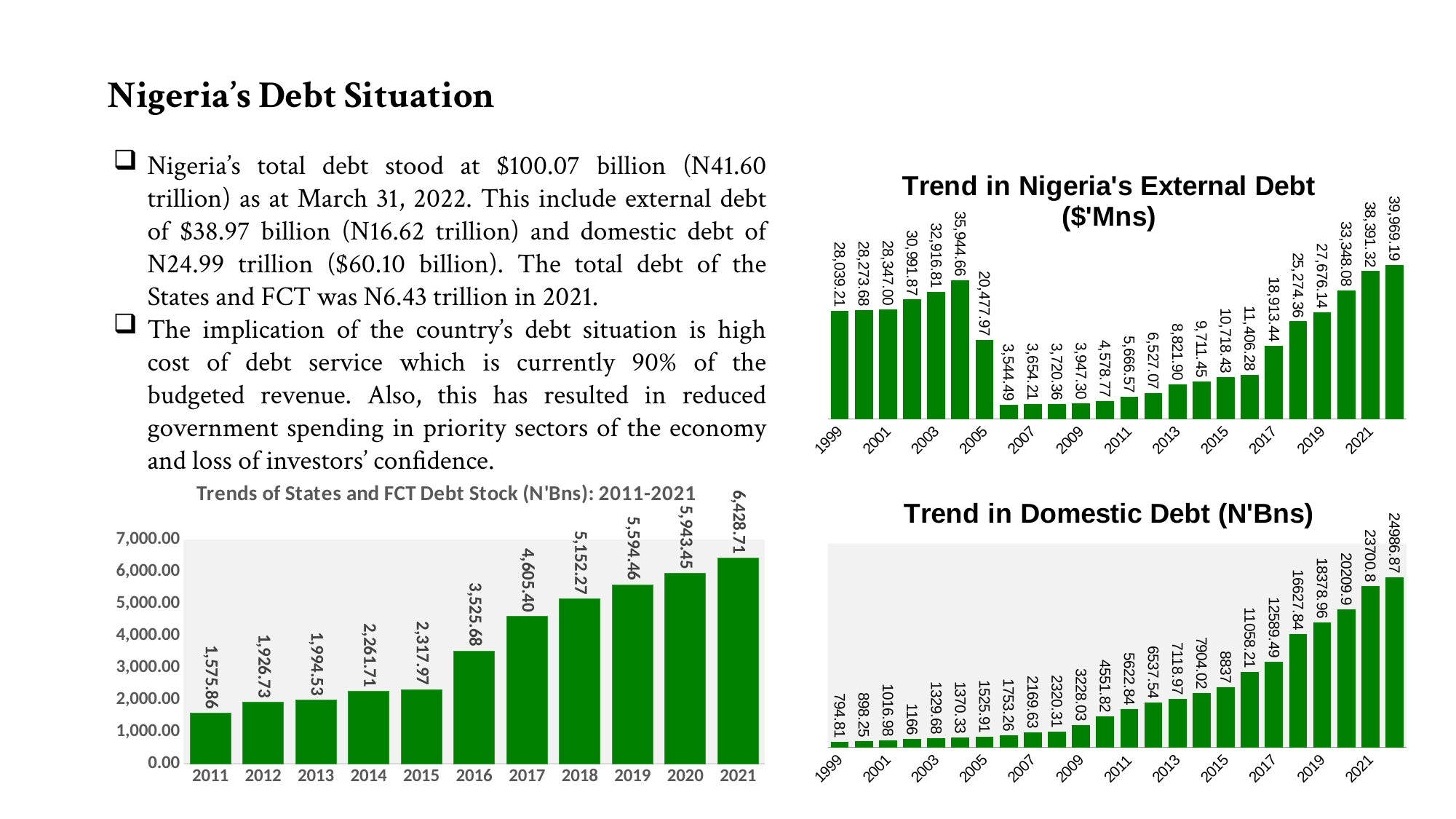

# Nigeria’s Debt Situation
Nigeria’s total debt stood at $100.07 billion (N41.60 trillion) as at March 31, 2022. This include external debt of $38.97 billion (N16.62 trillion) and domestic debt of N24.99 trillion ($60.10 billion). The total debt of the States and FCT was N6.43 trillion in 2021.
The implication of the country’s debt situation is high cost of debt service which is currently 90% of the budgeted revenue. Also, this has resulted in reduced government spending in priority sectors of the economy and loss of investors’ confidence.

### Chart: Trend in Nigeria's External Debt ($'Mns)

| Category |  |
|---|---|
| 1999 | 28039.21 |
| 2000 | 28273.68 |
| 2001 | 28347.0 |
| 2002 | 30991.87 |
| 2003 | 32916.81 |
| 2004 | 35944.66 |
| 2005 | 20477.97 |
| 2006 | 3544.49 |
| 2007 | 3654.21 |
| 2008 | 3720.36 |
| 2009 | 3947.3 |
| 2010 | 4578.77 |
| 2011 | 5666.57 |
| 2012 | 6527.07 |
| 2013 | 8821.9 |
| 2014 | 9711.45 |
| 2015 | 10718.43 |
| 2016 | 11406.28 |
| 2017 | 18913.44 |
| 2018 | 25274.36 |
| 2019 | 27676.14 |
| 2020 | 33348.08 |
| 2021 | 38391.32 |
| 2022 Q1 | 39969.19 |

### Chart: Trends of States and FCT Debt Stock (N'Bns): 2011-2021

| Category |  |
|---|---|
| 2011 | 1575.86 |
| 2012 | 1926.73 |
| 2013 | 1994.5300000000002 |
| 2014 | 2261.71 |
| 2015 | 2317.9700000000003 |
| 2016 | 3525.68 |
| 2017 | 4605.4 |
| 2018 | 5152.27 |
| 2019 | 5594.460000000001 |
| 2020 | 5943.450000000001 |
| 2021 | 6428.71 |

### Chart: Trend in Domestic Debt (N'Bns)

| Category |  |
|---|---|
| 1999 | 794.81 |
| 2000 | 898.25 |
| 2001 | 1016.98 |
| 2002 | 1166.0 |
| 2003 | 1329.68 |
| 2004 | 1370.33 |
| 2005 | 1525.91 |
| 2006 | 1753.26 |
| 2007 | 2169.63 |
| 2008 | 2320.31 |
| 2009 | 3228.03 |
| 2010 | 4551.82 |
| 2011 | 5622.84 |
| 2012 | 6537.54 |
| 2013 | 7118.97 |
| 2014 | 7904.02 |
| 2015 | 8837.0 |
| 2016 | 11058.21 |
| 2017 | 12589.49 |
| 2018 | 16627.84 |
| 2019 | 18378.96 |
| 2020 | 20209.9 |
| 2021 | 23700.8 |
| 2022 Q1 | 24986.87 |